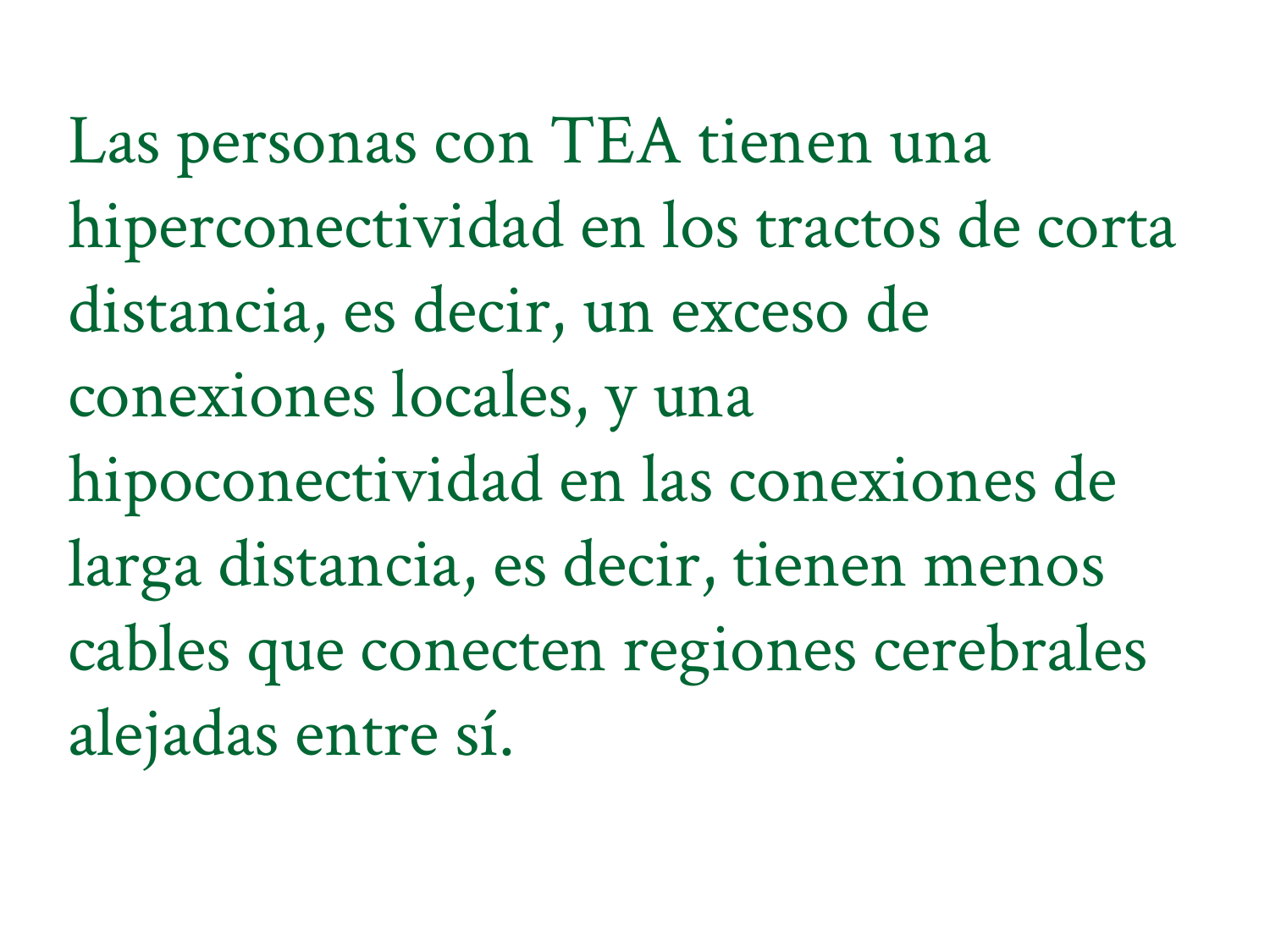

# Las personas con TEA tienen una hiperconectividad en los tractos de corta distancia, es decir, un exceso de conexiones locales, y una hipoconectividad en las conexiones de larga distancia, es decir, tienen menos cables que conecten regiones cerebrales alejadas entre sí.